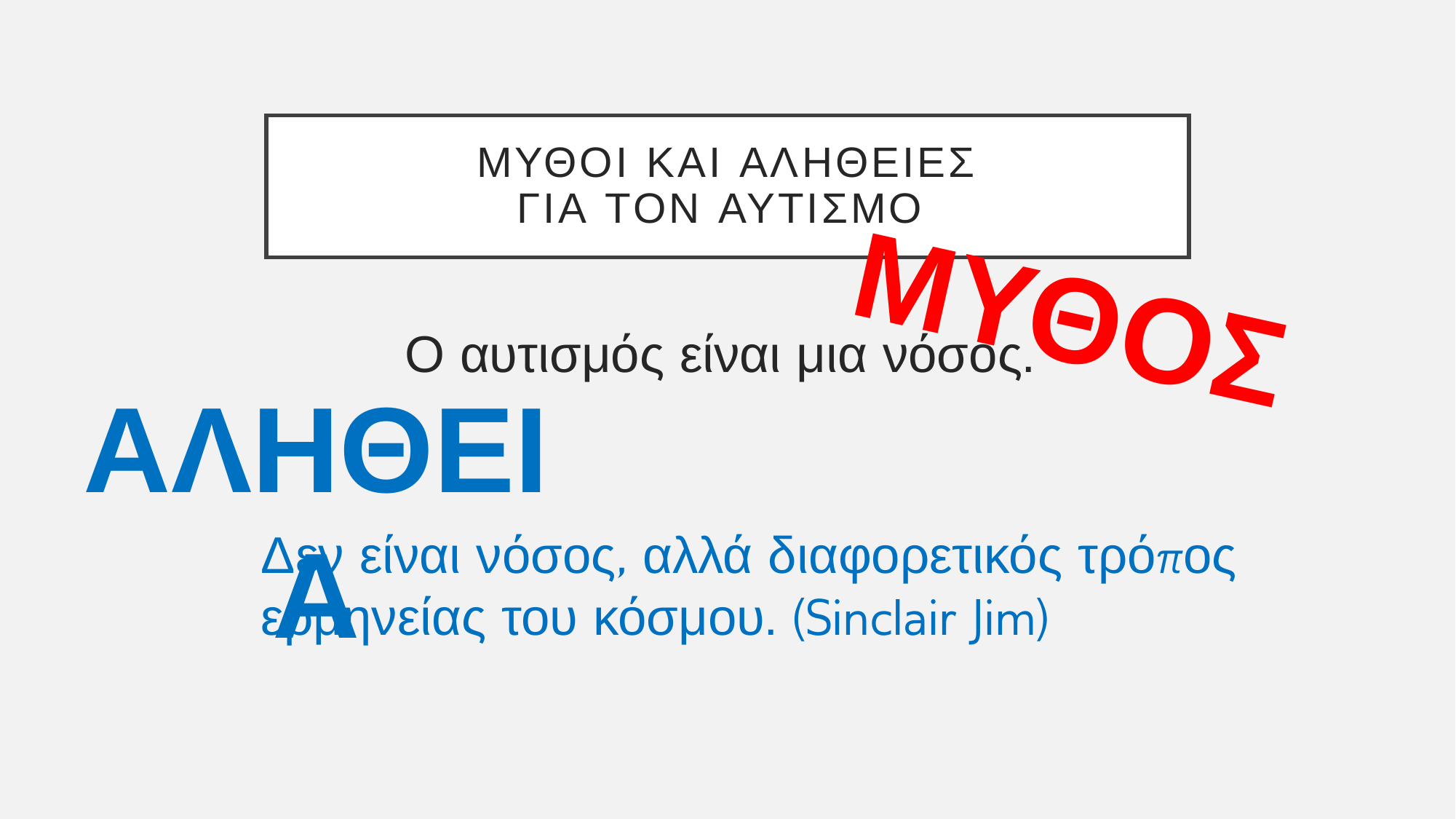

# Μυθοι και αληθειες για τον αυτισμο
ΜΥΘΟΣ
Ο αυτισμός είναι μια νόσος.
ΑΛΗΘΕΙΑ
Δεν είναι νόσος, αλλά διαφορετικός τρόπος ερμηνείας του κόσμου. (Sinclair Jim)